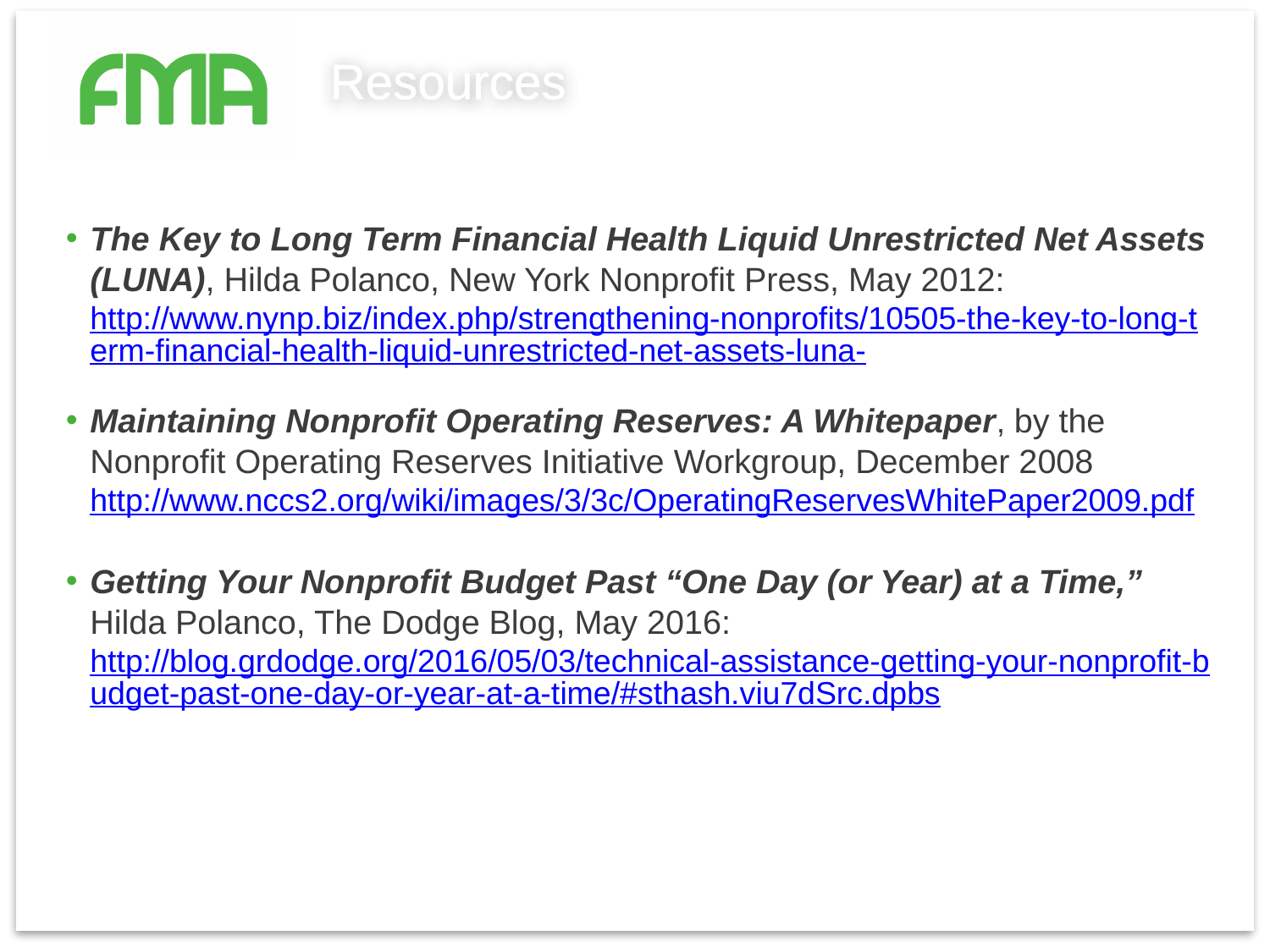

# Resources
The Key to Long Term Financial Health Liquid Unrestricted Net Assets (LUNA), Hilda Polanco, New York Nonprofit Press, May 2012: http://www.nynp.biz/index.php/strengthening-nonprofits/10505-the-key-to-long-term-financial-health-liquid-unrestricted-net-assets-luna-
Maintaining Nonprofit Operating Reserves: A Whitepaper, by the Nonprofit Operating Reserves Initiative Workgroup, December 2008 http://www.nccs2.org/wiki/images/3/3c/OperatingReservesWhitePaper2009.pdf
Getting Your Nonprofit Budget Past “One Day (or Year) at a Time,” Hilda Polanco, The Dodge Blog, May 2016: http://blog.grdodge.org/2016/05/03/technical-assistance-getting-your-nonprofit-budget-past-one-day-or-year-at-a-time/#sthash.viu7dSrc.dpbs